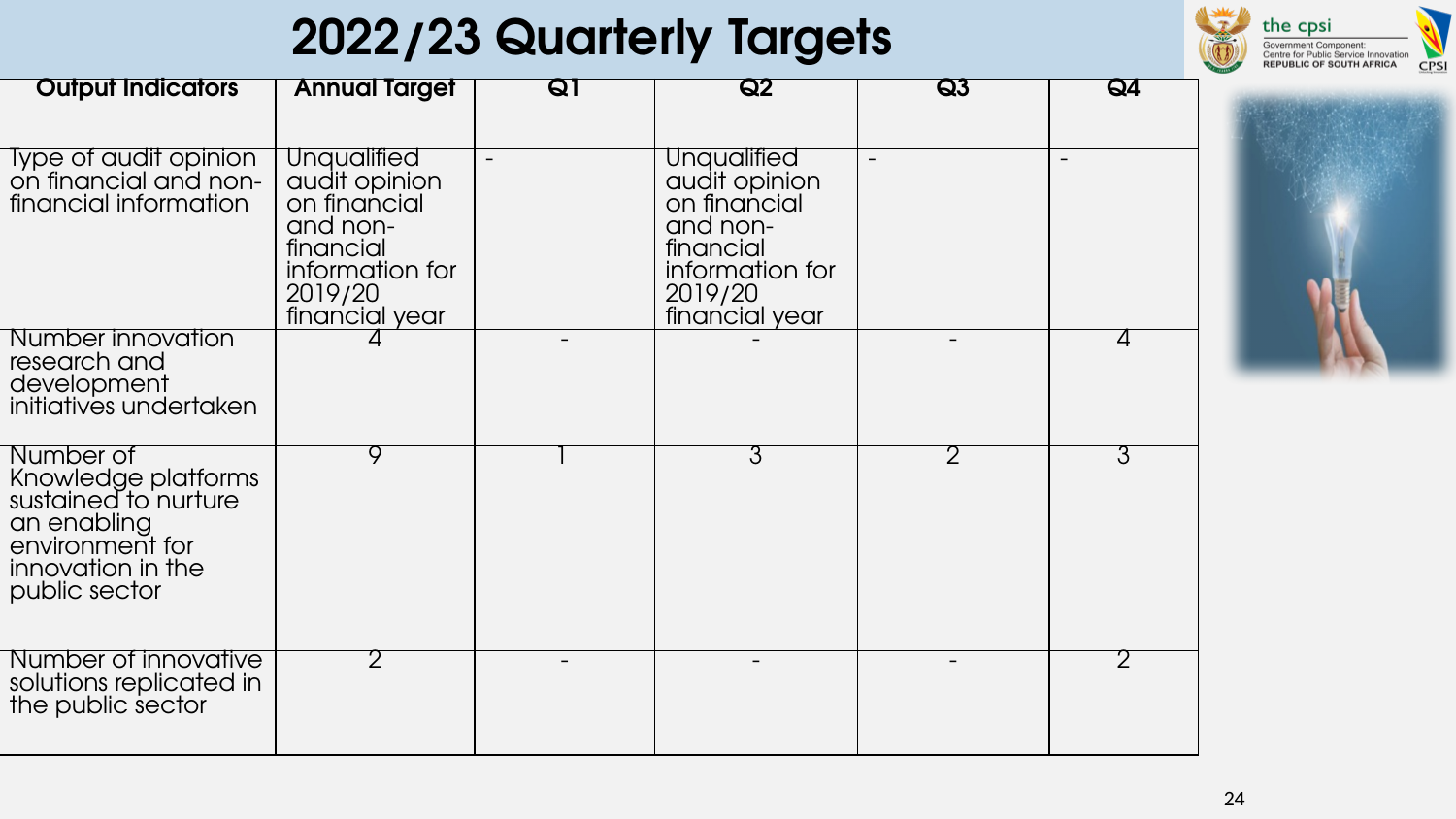

# 2022/23 Quarterly Targets
| Output Indicators | Annual Target | Q1 | Q2 | Q3 | Q4 |
| --- | --- | --- | --- | --- | --- |
| Type of audit opinion on financial and non-financial information | Unqualified audit opinion on financial and non-financial information for 2019/20 financial year | - | Unqualified audit opinion on financial and non-financial information for 2019/20 financial year | - | - |
| Number innovation research and development initiatives undertaken​ | 4​ | -​ | -​ | -​ | 4​ |
| Number of Knowledge platforms sustained to nurture an enabling environment for innovation in the public sector | 9 | 1 | 3 | 2 | 3 |
| Number of innovative solutions replicated in the public sector | 2 | - | - | - | 2 |

24